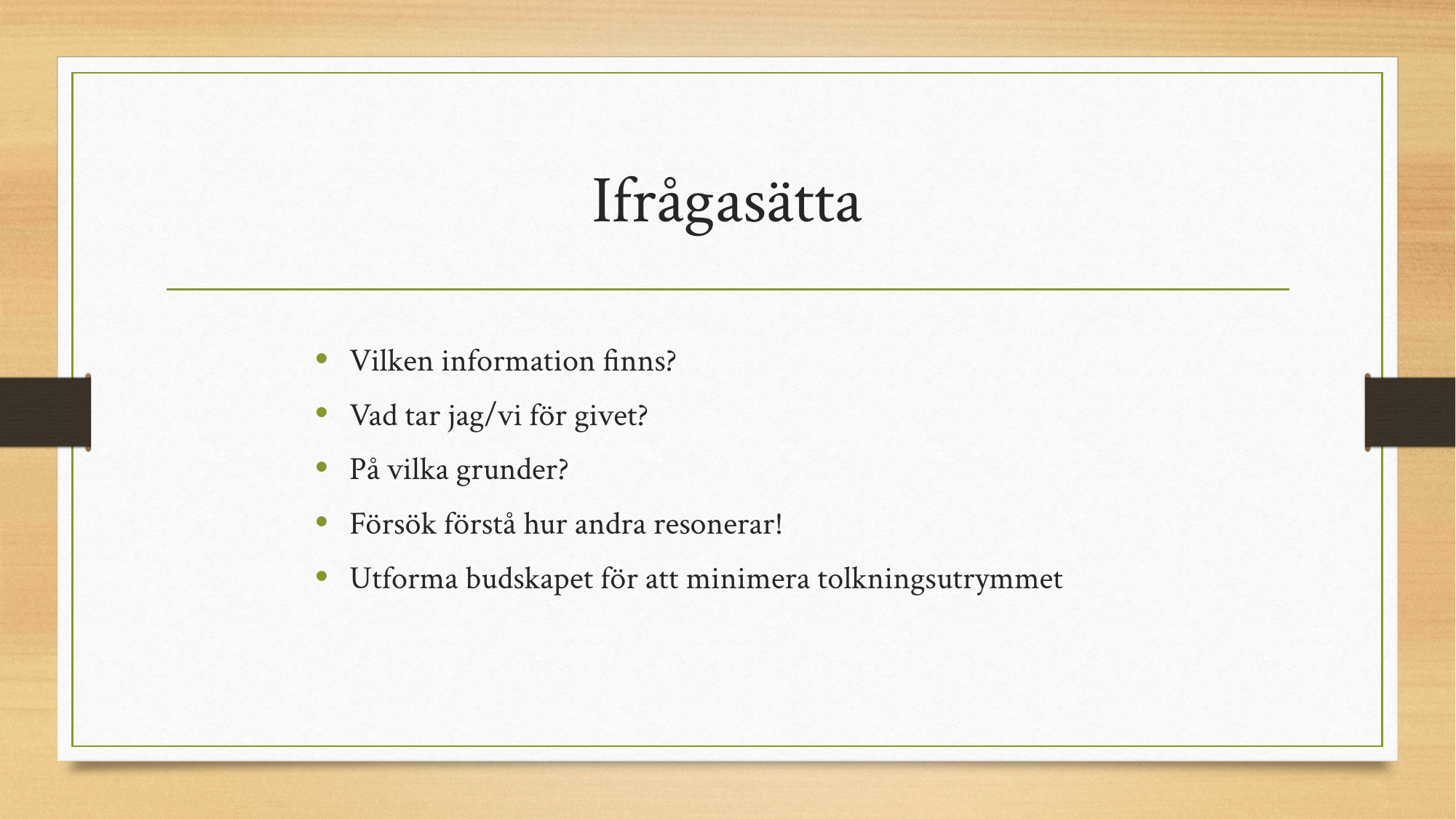

# Ifrågasätta
Vilken information finns?
Vad tar jag/vi för givet?
På vilka grunder?
Försök förstå hur andra resonerar!
Utforma budskapet för att minimera tolkningsutrymmet